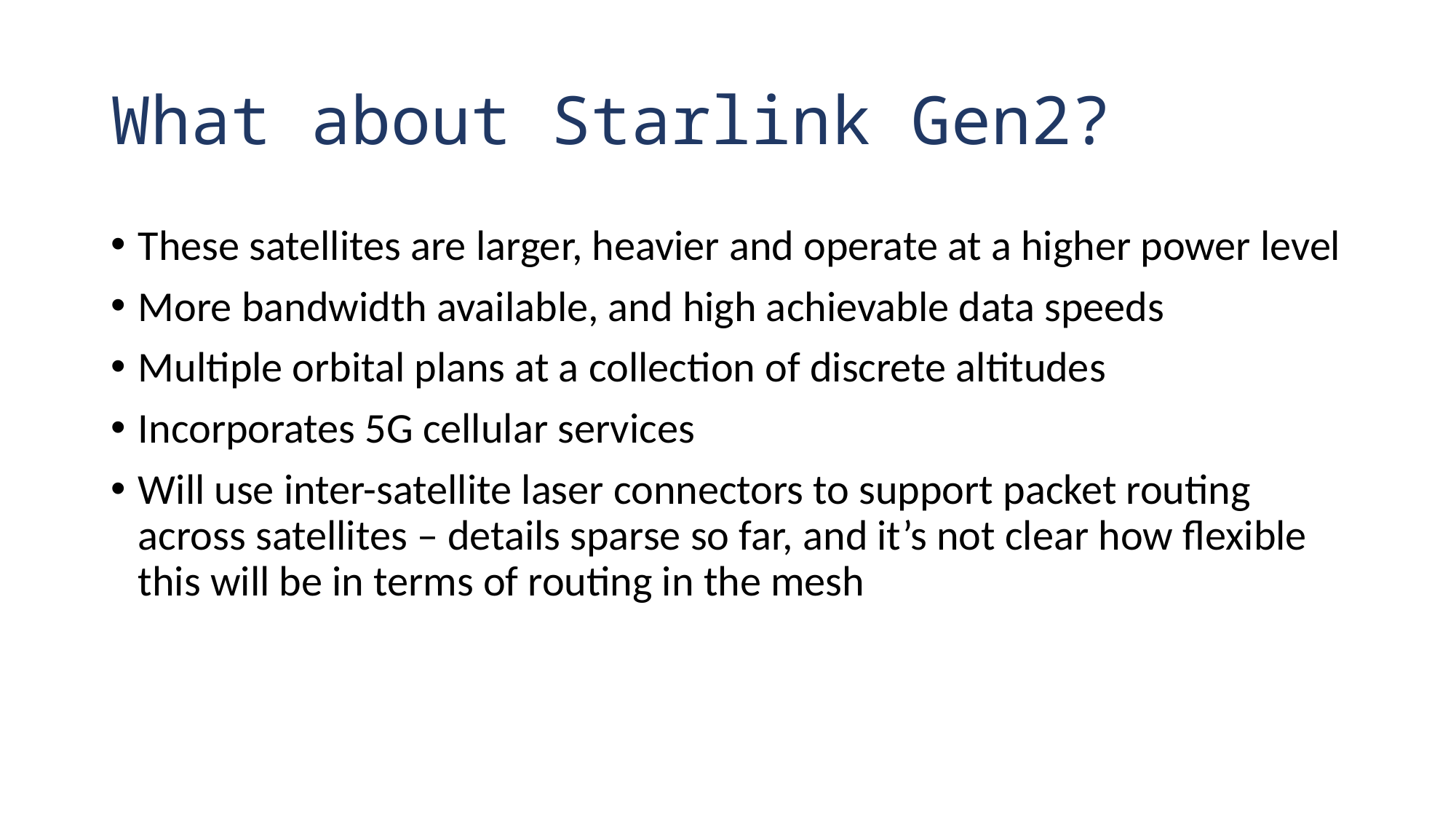

# What about Starlink Gen2?
These satellites are larger, heavier and operate at a higher power level
More bandwidth available, and high achievable data speeds
Multiple orbital plans at a collection of discrete altitudes
Incorporates 5G cellular services
Will use inter-satellite laser connectors to support packet routing across satellites – details sparse so far, and it’s not clear how flexible this will be in terms of routing in the mesh